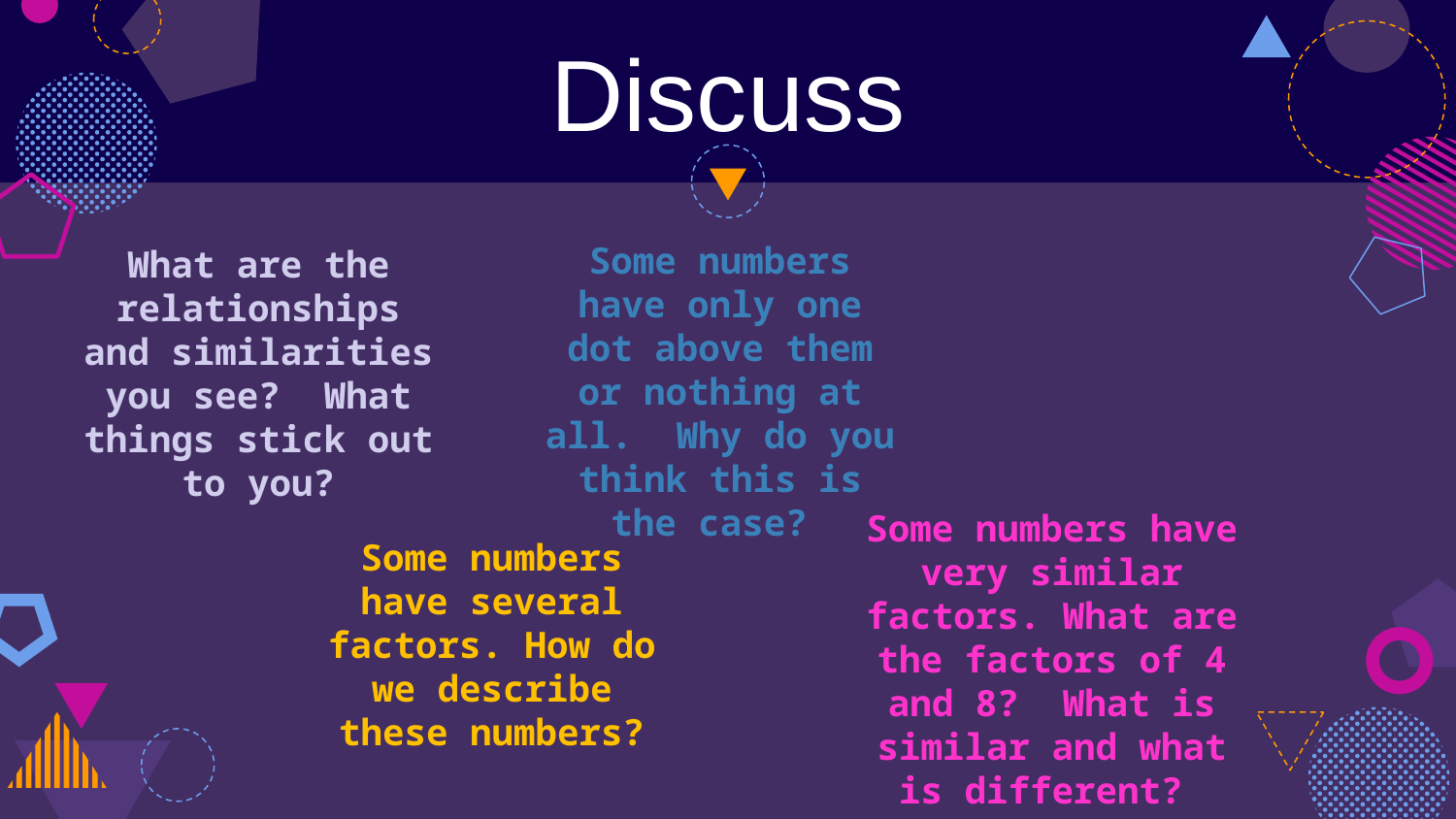

# Discuss
Some numbers have only one dot above them or nothing at all.  Why do you think this is the case?
What are the relationships and similarities you see?  What things stick out to you?
Some numbers have very similar factors. What are the factors of 4 and 8?  What is similar and what is different?
Some numbers have several factors. How do we describe these numbers?